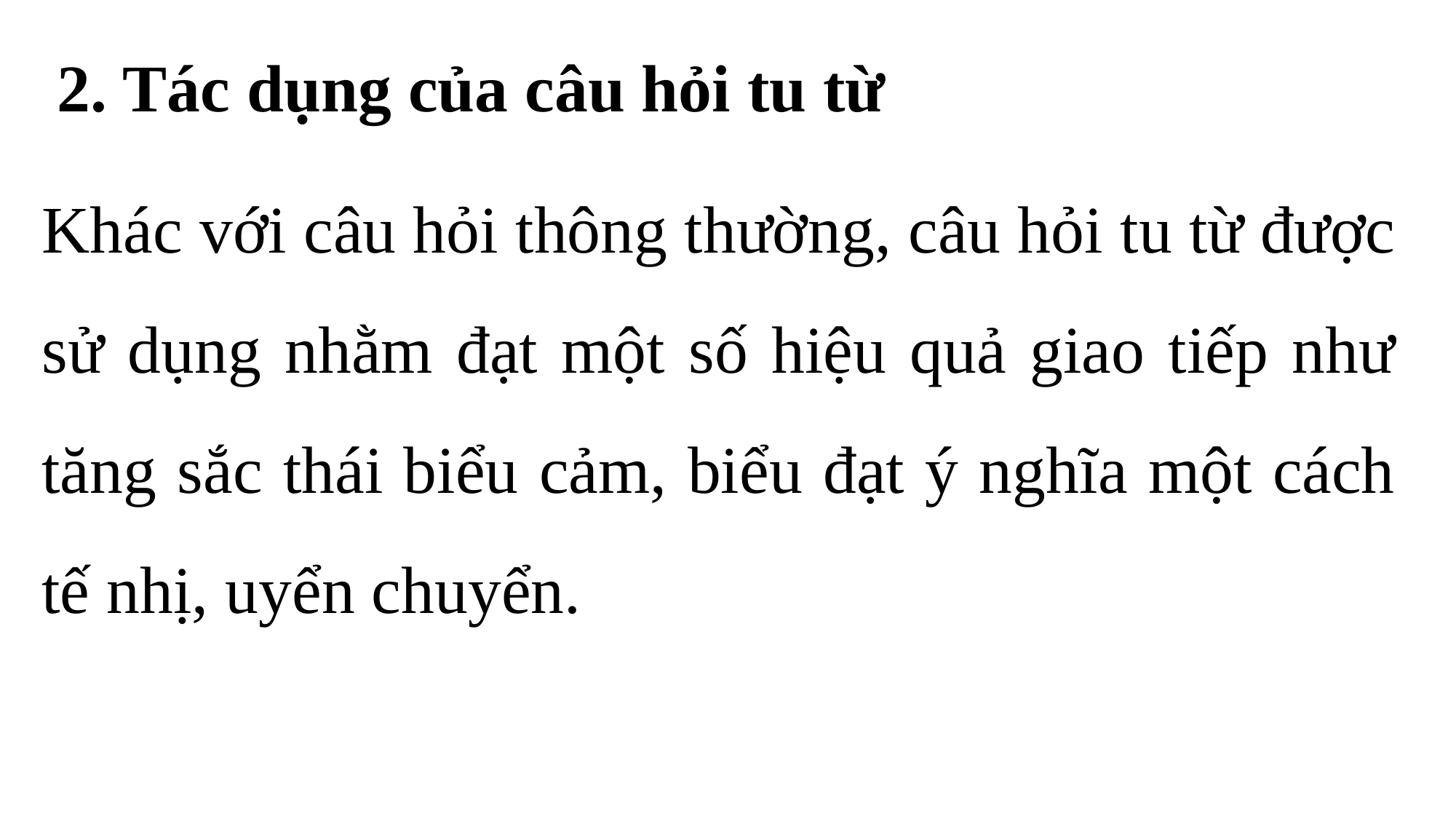

2. Tác dụng của câu hỏi tu từ
Khác với câu hỏi thông thường, câu hỏi tu từ được sử dụng nhằm đạt một số hiệu quả giao tiếp như tăng sắc thái biểu cảm, biểu đạt ý nghĩa một cách tế nhị, uyển chuyển.